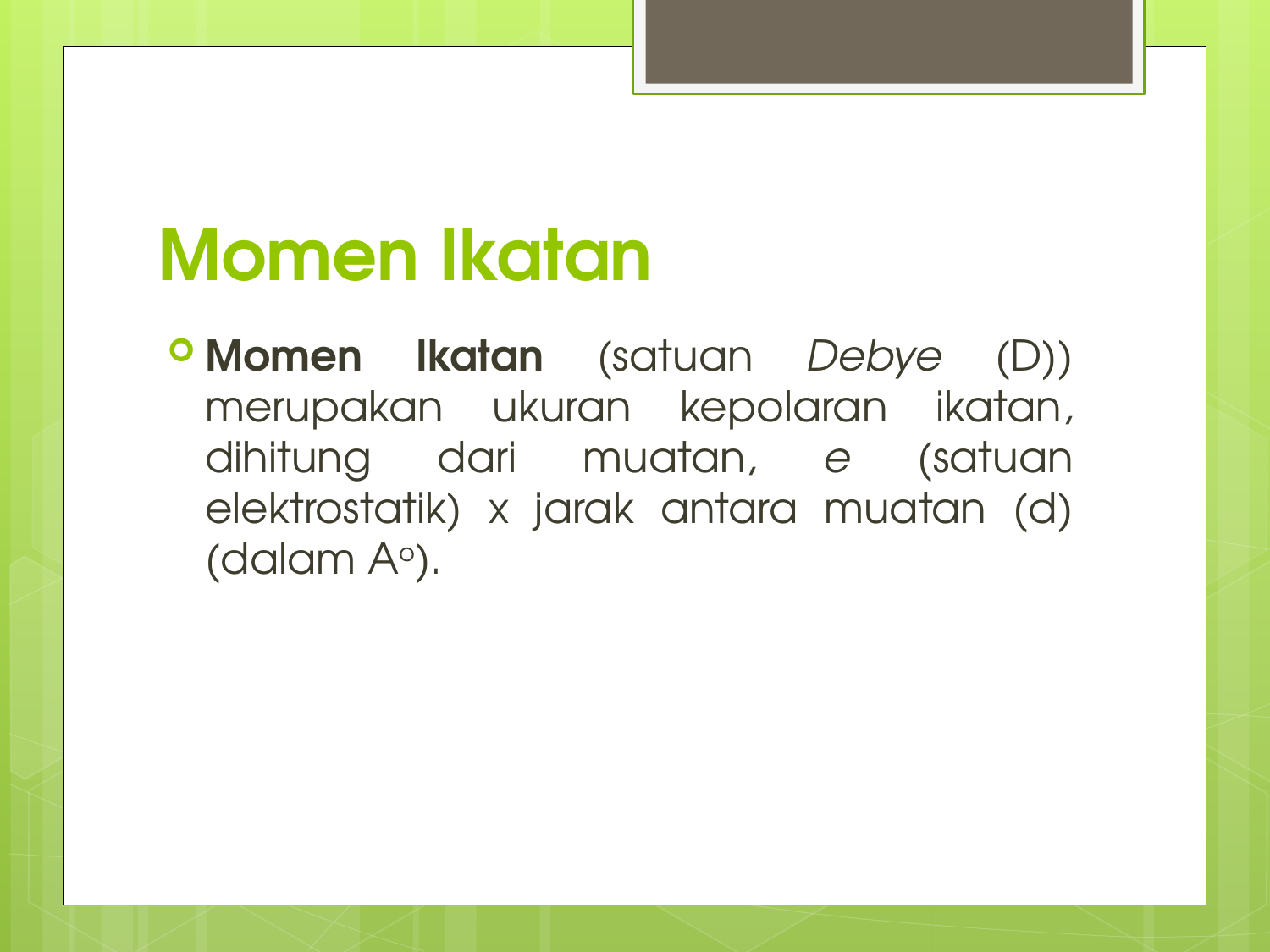

# Momen Ikatan
Momen Ikatan (satuan Debye (D)) merupakan ukuran kepolaran ikatan, dihitung dari muatan, e (satuan elektrostatik) x jarak antara muatan (d) (dalam Ao).